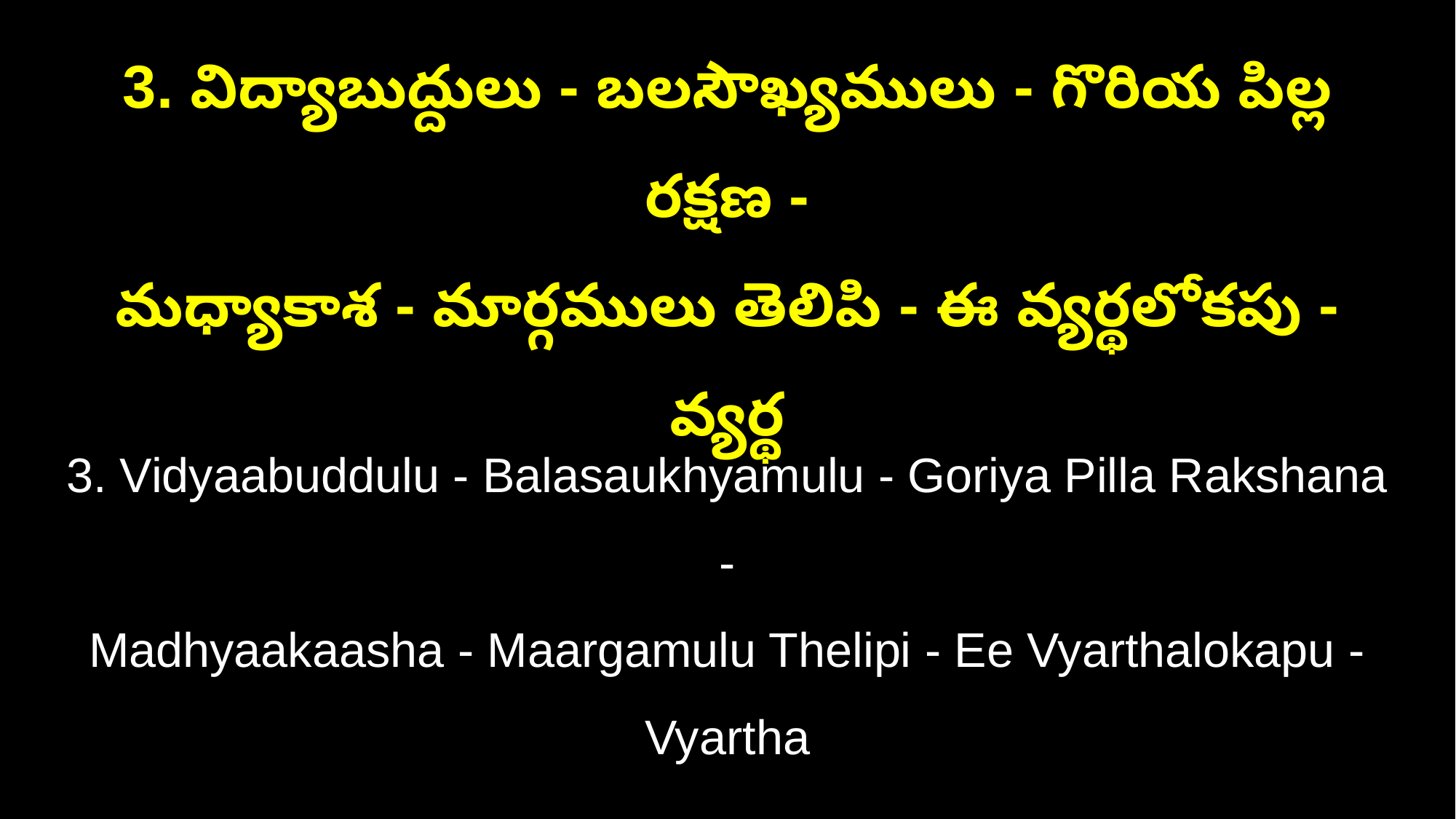

3. విద్యాబుద్దులు - బలసౌఖ్యములు - గొరియ పిల్ల రక్షణ -
మధ్యాకాశ - మార్గములు తెలిపి - ఈ వ్యర్థలోకపు - వ్యర్థ
3. Vidyaabuddulu - Balasaukhyamulu - Goriya Pilla Rakshana -
Madhyaakaasha - Maargamulu Thelipi - Ee Vyarthalokapu - Vyartha